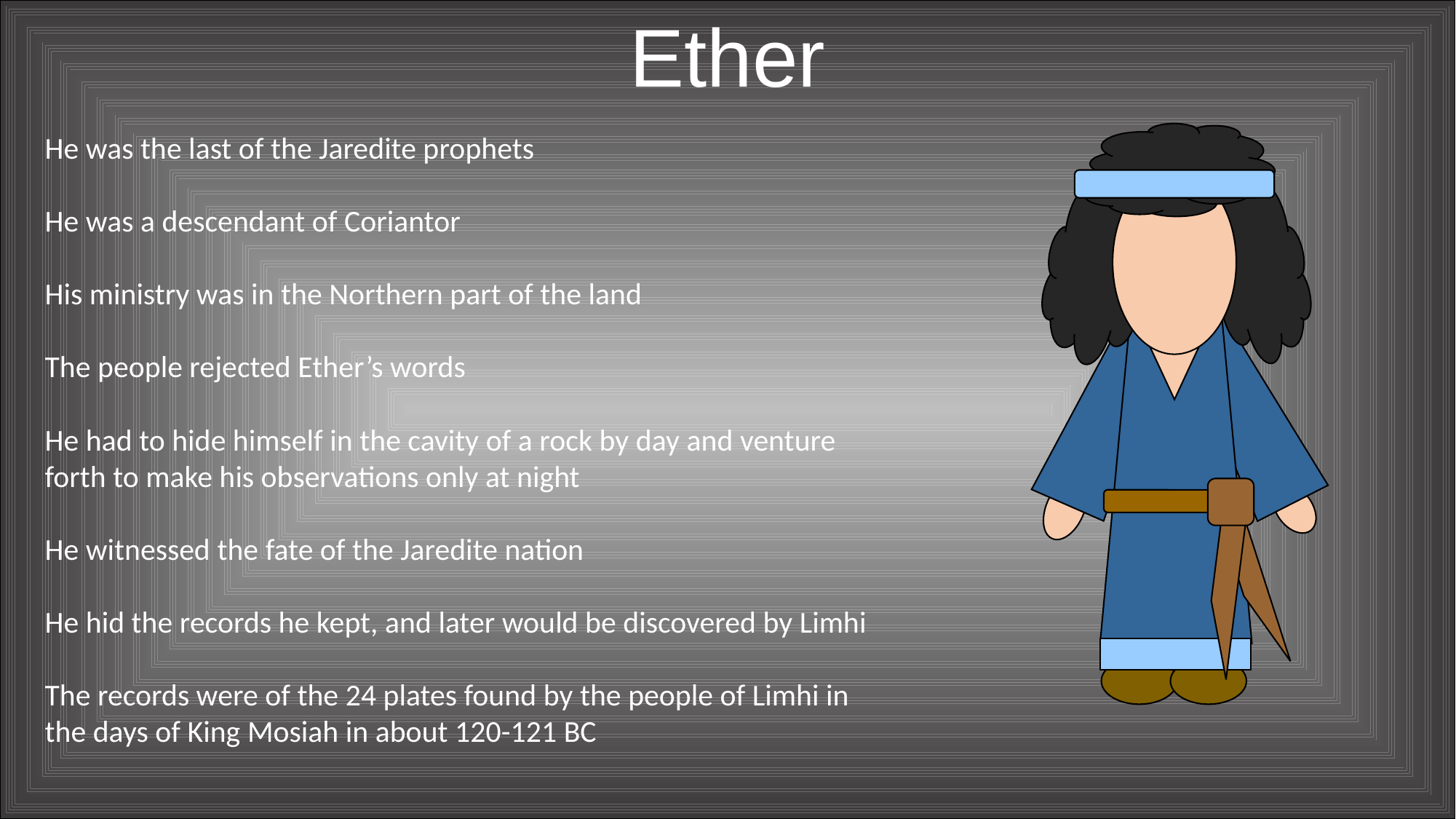

Ether
He was the last of the Jaredite prophets

He was a descendant of Coriantor

His ministry was in the Northern part of the land

The people rejected Ether’s words

He had to hide himself in the cavity of a rock by day and venture forth to make his observations only at night

He witnessed the fate of the Jaredite nation

He hid the records he kept, and later would be discovered by Limhi

The records were of the 24 plates found by the people of Limhi in the days of King Mosiah in about 120-121 BC